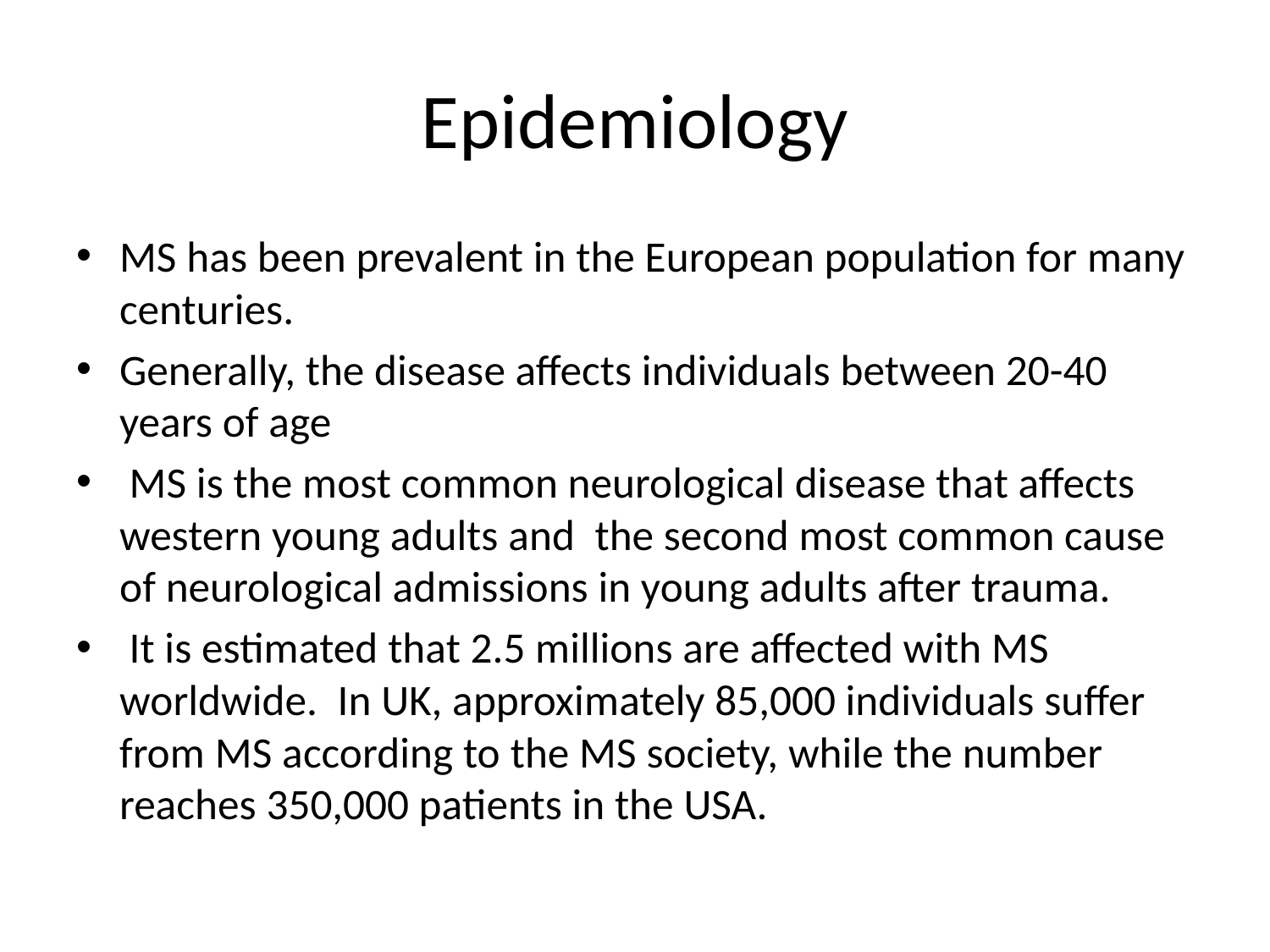

# Epidemiology
MS has been prevalent in the European population for many centuries.
Generally, the disease affects individuals between 20-40 years of age
 MS is the most common neurological disease that affects western young adults and  the second most common cause of neurological admissions in young adults after trauma.
 It is estimated that 2.5 millions are affected with MS worldwide.  In UK, approximately 85,000 individuals suffer from MS according to the MS society, while the number reaches 350,000 patients in the USA.